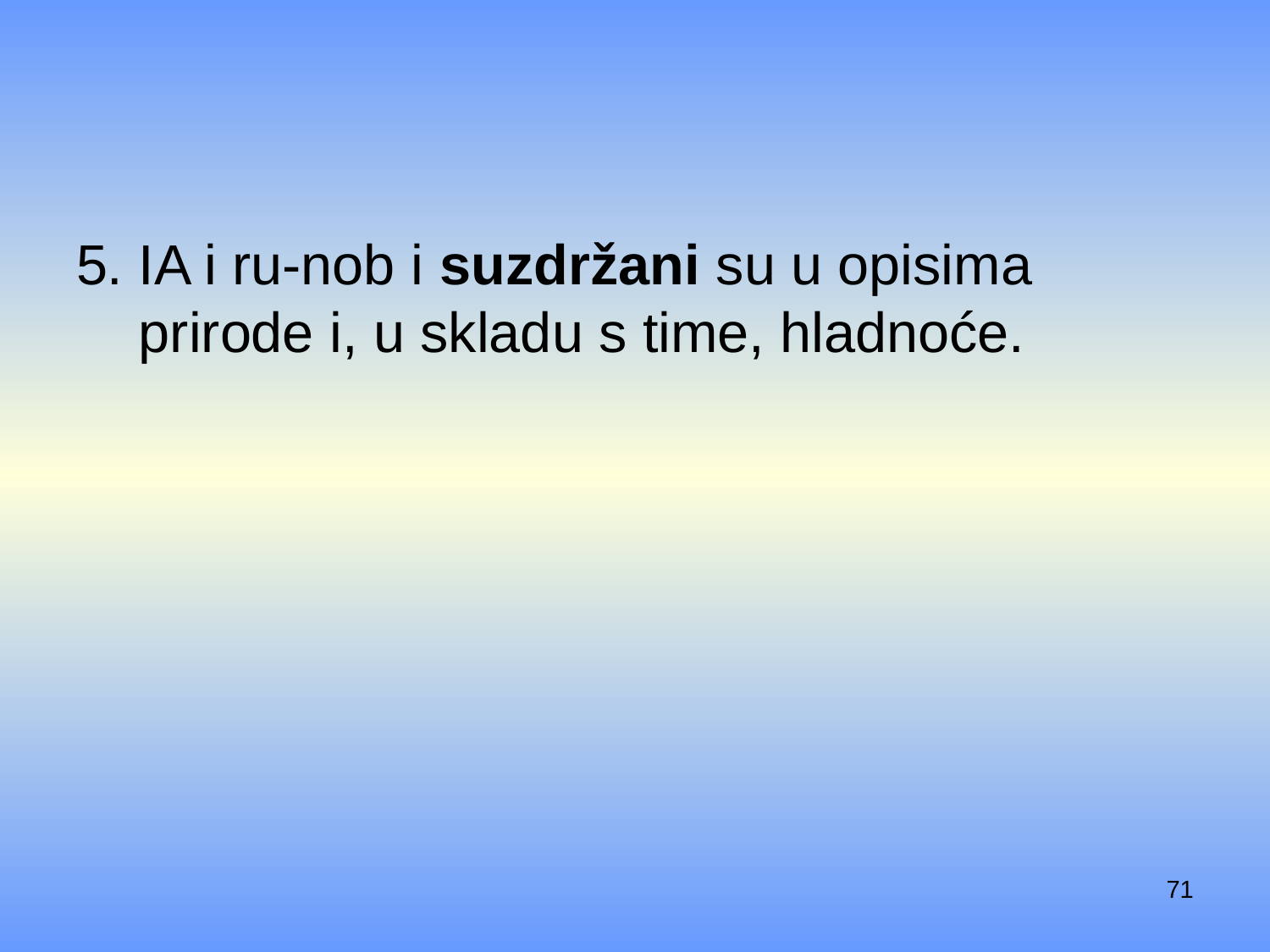

#
5. IA i ru-nob i suzdržani su u opisima prirode i, u skladu s time, hladnoće.

71